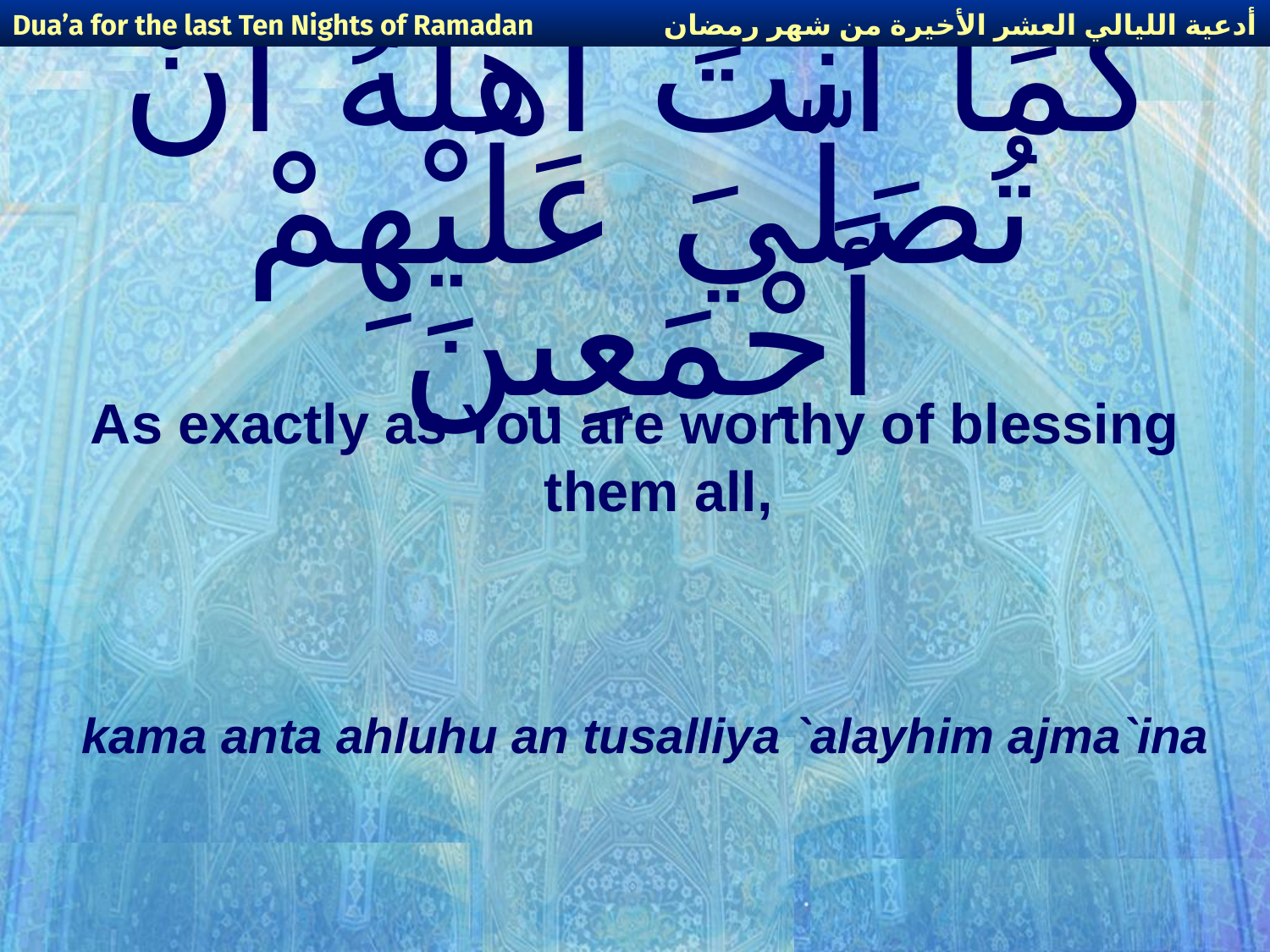

أدعية الليالي العشر الأخيرة من شهر رمضان
Dua’a for the last Ten Nights of Ramadan
# كَمَا أَنْتَ أَهْلُهُ أَنْ تُصَلّيَ عَلَيْهِمْ أَجْمَعِينَ
As exactly as You are worthy of blessing them all,
kama anta ahluhu an tusalliya `alayhim ajma`ina